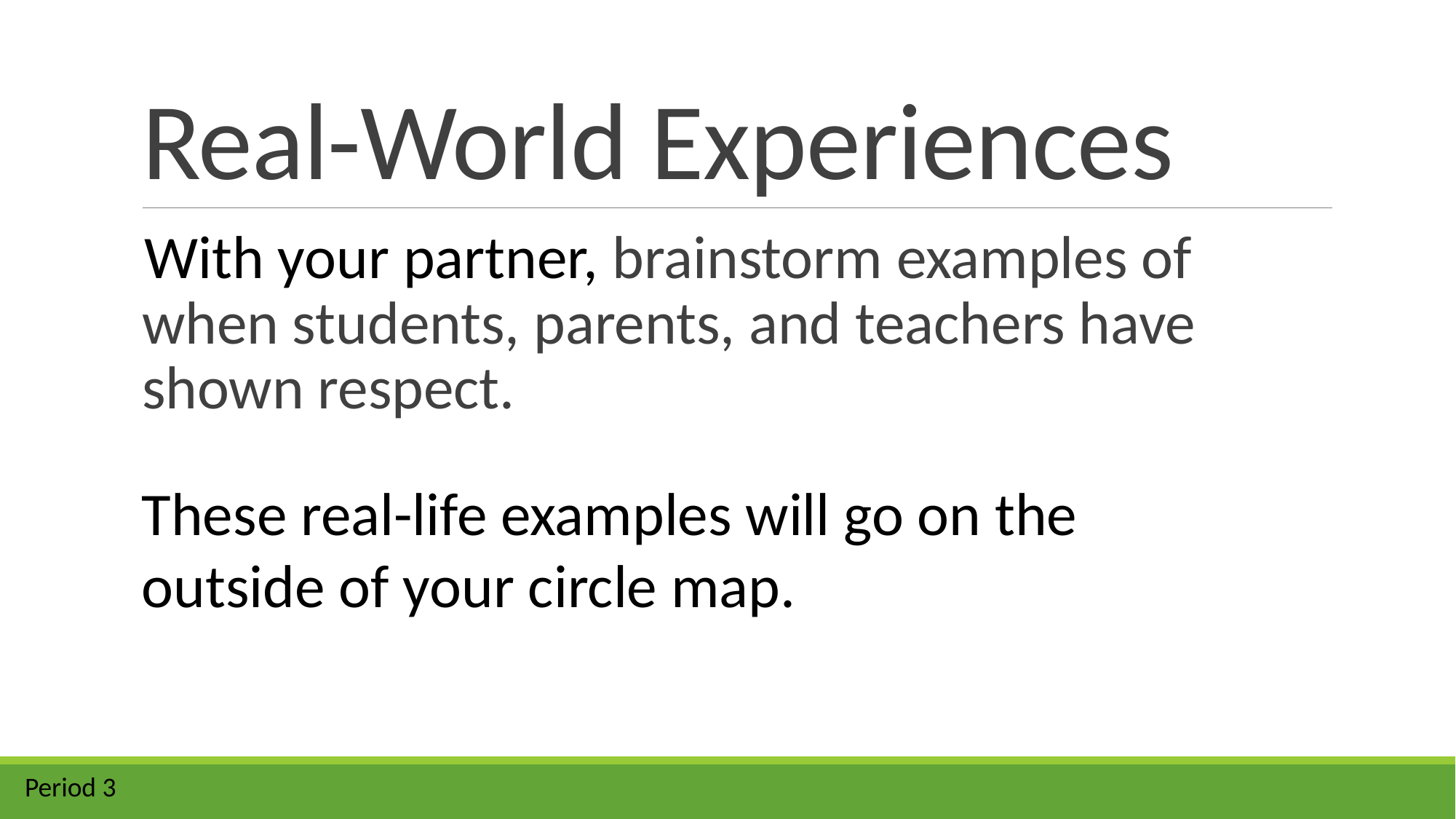

# Real-World Experiences
With your partner, brainstorm examples of when students, parents, and teachers have shown respect.

These real-life examples will go on the outside of your circle map.
Period 3